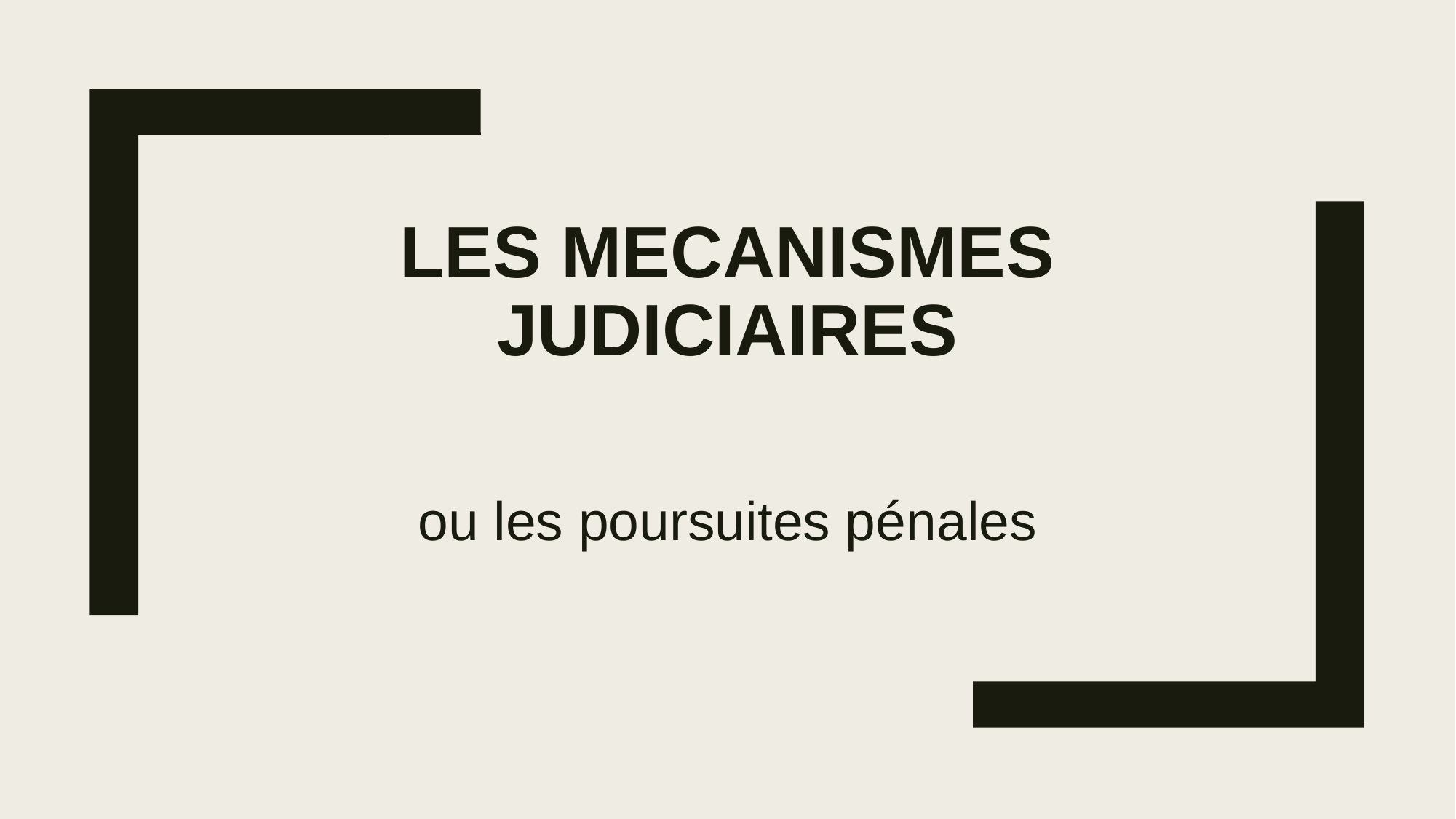

# Les mecanismes Judiciaires
ou les poursuites pénales